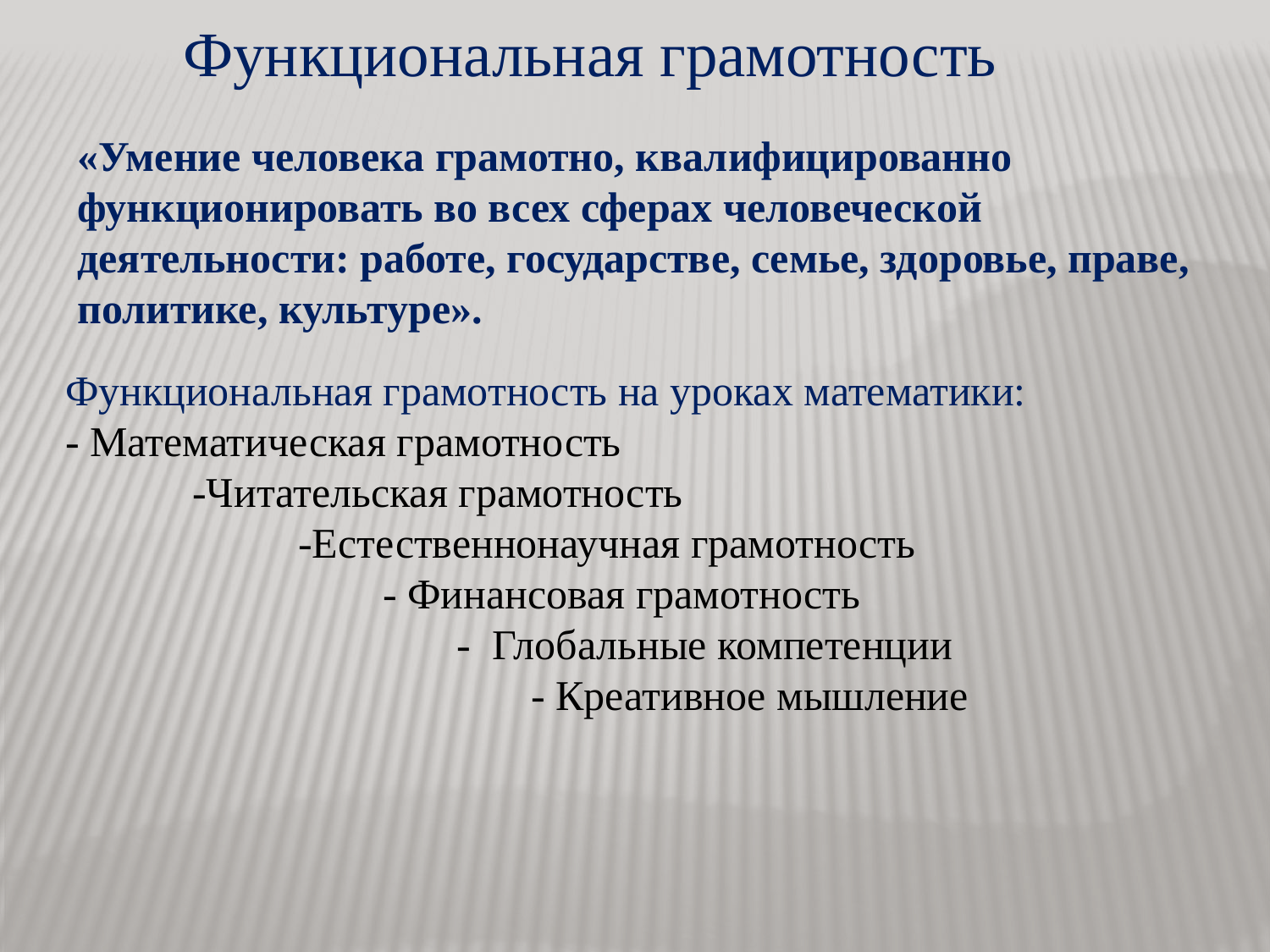

Функциональная грамотность

«Умение человека грамотно, квалифицированно функционировать во всех сферах человеческой деятельности: работе, государстве, семье, здоровье, праве, политике, культуре».
     Функциональная грамотность на уроках математики:
     - Математическая грамотность
                 -Читательская грамотность
                           -Естественнонаучная грамотность
                                   - Финансовая грамотность
                                          -  Глобальные компетенции
                                                 - Креативное мышление